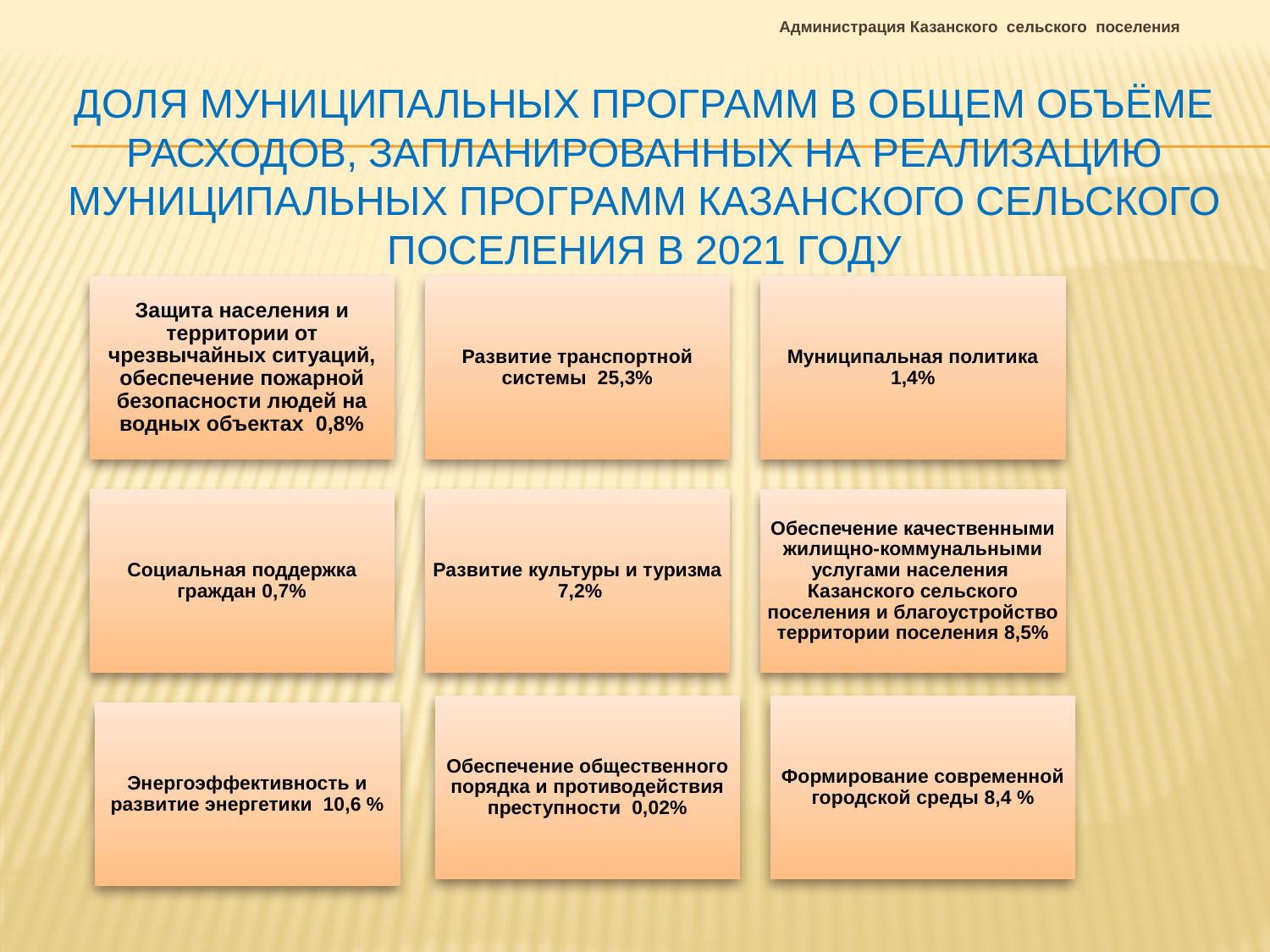

Администрация Казанского  сельского  поселения
# Доля муниципальных программ в общем объёме расходов, запланированных на реализацию муниципальных программ Казанского сельского поселения в 2021 году
Защита населения и территории от чрезвычайных ситуаций, обеспечение пожарной безопасности людей на водных объектах  0,8%
Развитие транспортной системы  25,3%
Муниципальная политика 1,4%
Социальная поддержка граждан 0,7%
Развитие культуры и туризма  7,2%
Обеспечение качественными жилищно-коммунальными услугами населения  Казанского сельского поселения и благоустройство территории поселения 8,5%
Энергоэффективность и развитие энергетики  10,6 %
Обеспечение общественного порядка и противодействия преступности  0,02%
Формирование современной городской среды 8,4 %